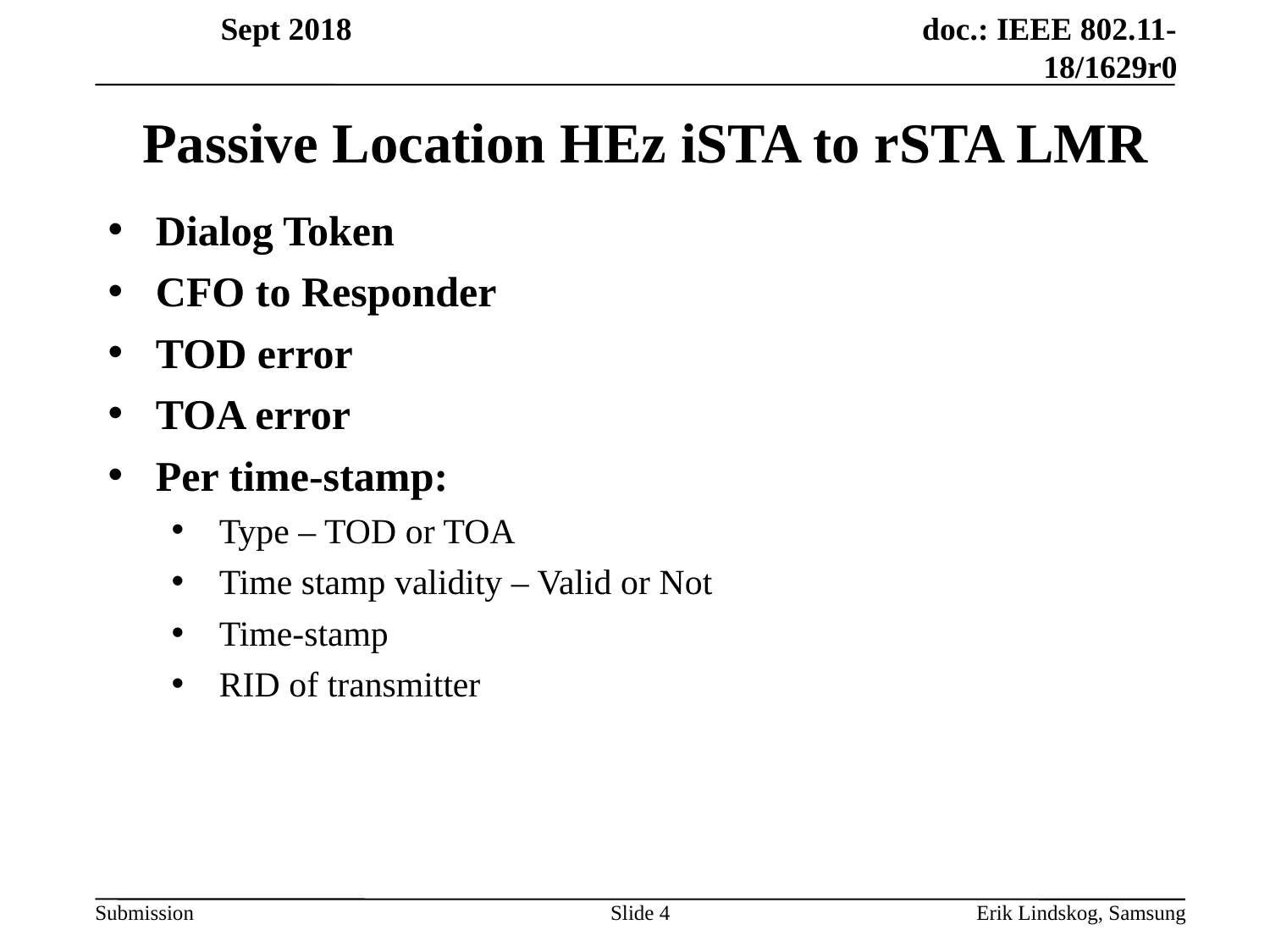

# Passive Location HEz iSTA to rSTA LMR
Dialog Token
CFO to Responder
TOD error
TOA error
Per time-stamp:
Type – TOD or TOA
Time stamp validity – Valid or Not
Time-stamp
RID of transmitter
Slide 4
Erik Lindskog, Samsung